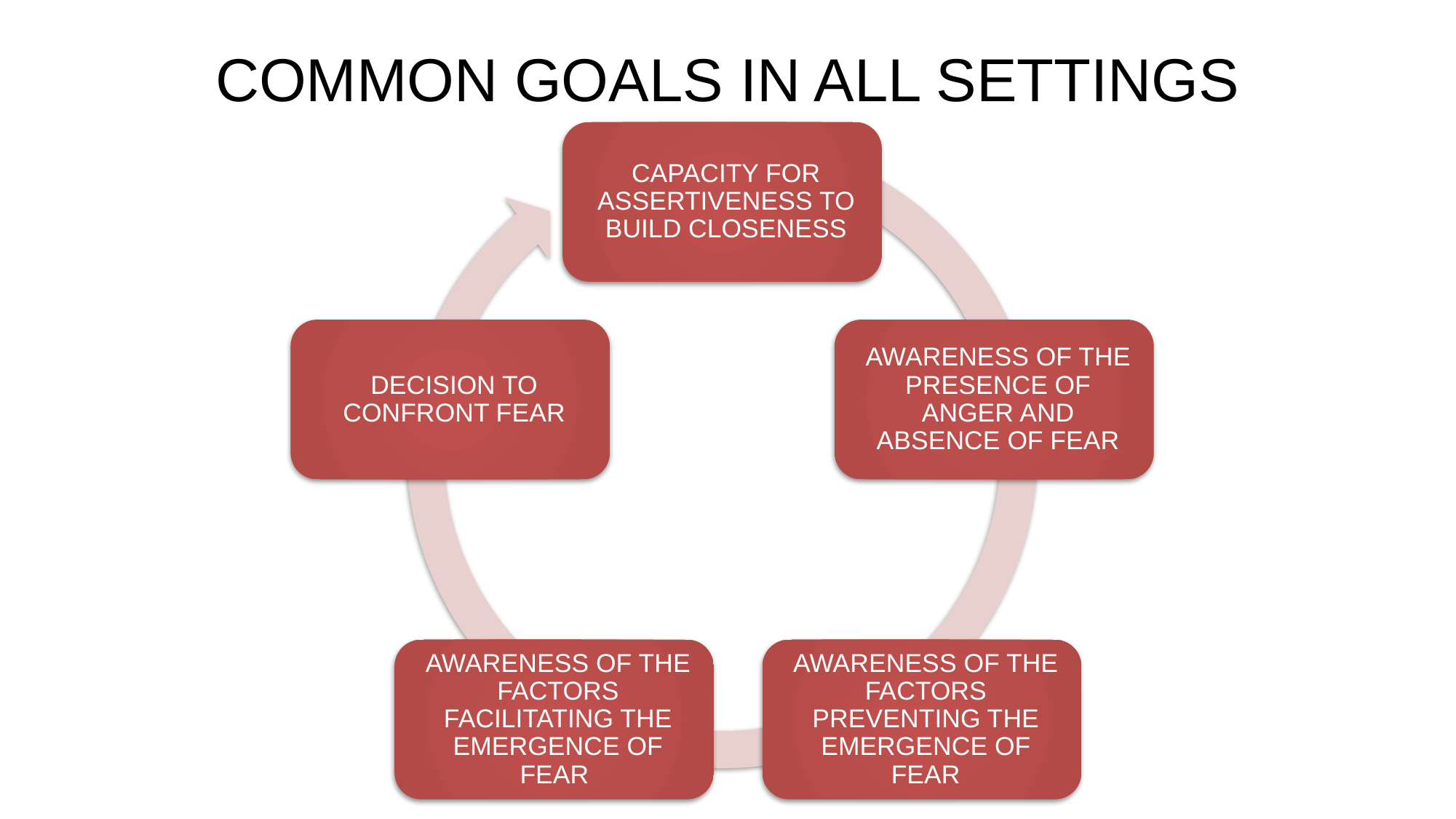

# COMMON GOALS IN ALL SETTINGS
CAPACITY FOR ASSERTIVENESS TO BUILD CLOSENESS
AWARENESS OF THE PRESENCE OF ANGER AND ABSENCE OF FEAR
AWARENESS OF THE FACTORS PREVENTING THE EMERGENCE OF FEAR
AWARENESS OF THE FACTORS FACILITATING THE EMERGENCE OF FEAR
DECISION TO CONFRONT FEAR